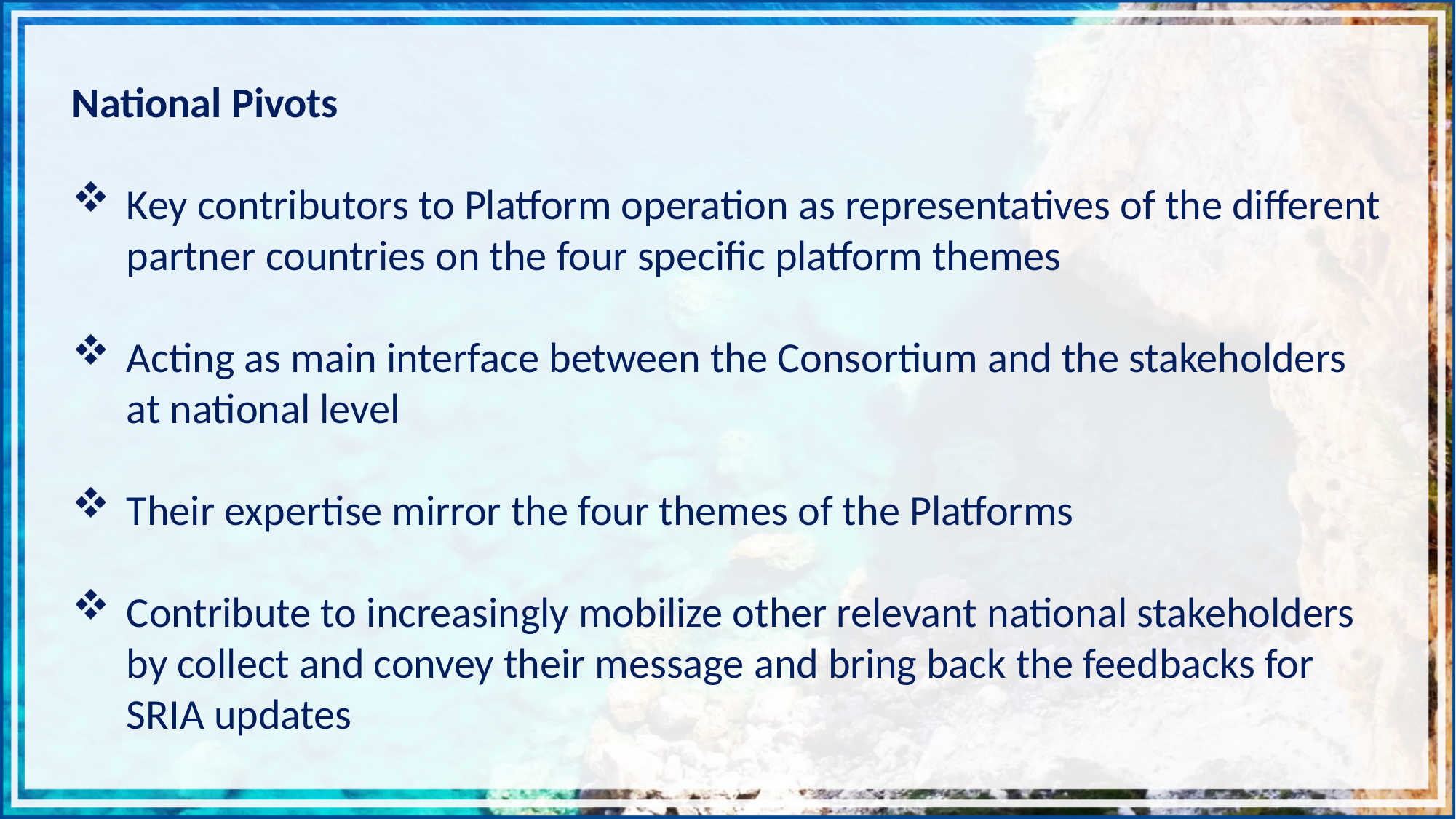

National Pivots

Key contributors to Platform operation as representatives of the different partner countries on the four specific platform themes

Acting as main interface between the Consortium and the stakeholders at national level

Their expertise mirror the four themes of the Platforms

Contribute to increasingly mobilize other relevant national stakeholders by collect and convey their message and bring back the feedbacks for SRIA updates